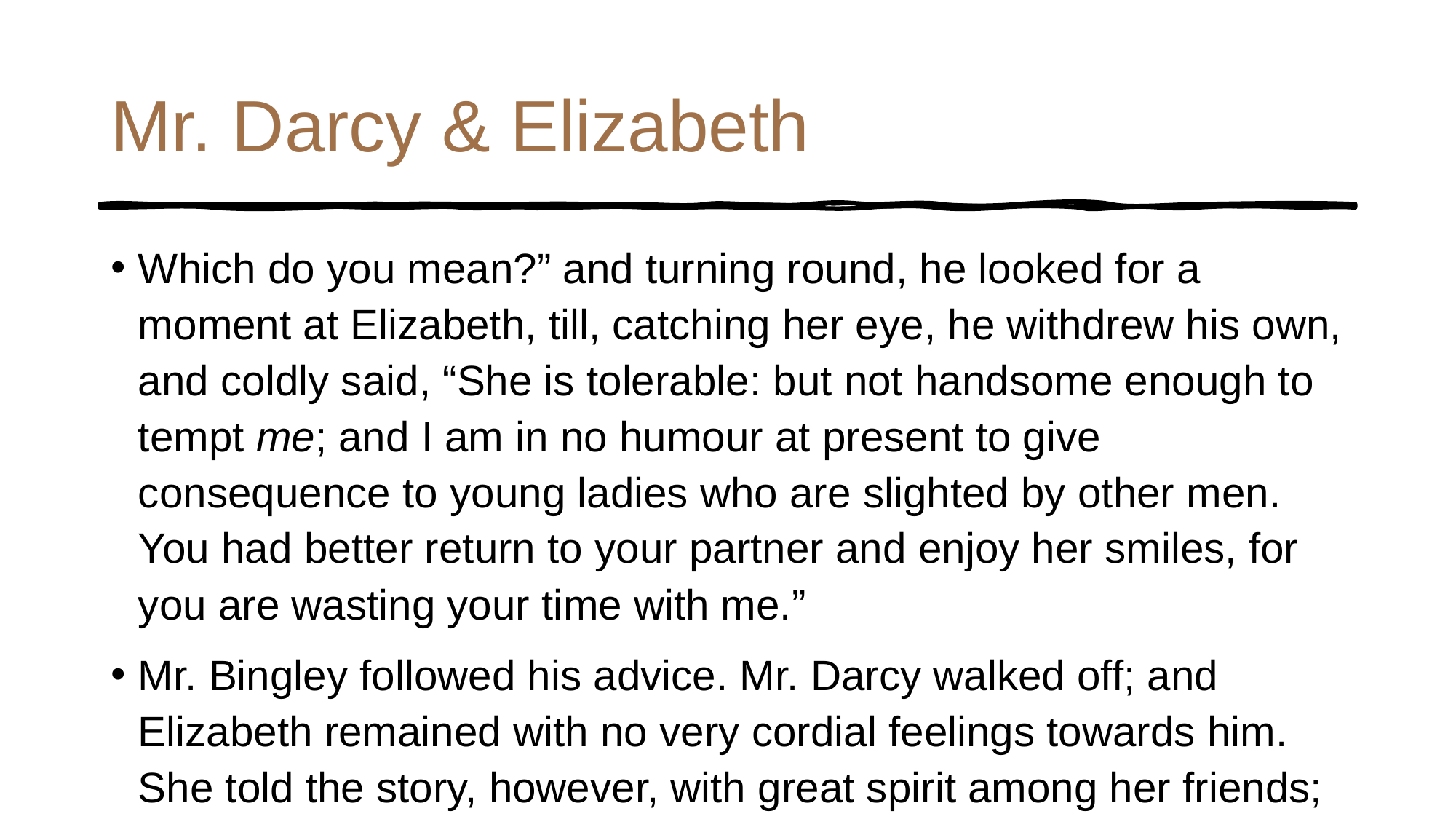

# Mr. Darcy & Elizabeth
Which do you mean?” and turning round, he looked for a moment at Elizabeth, till, catching her eye, he withdrew his own, and coldly said, “She is tolerable: but not handsome enough to tempt me; and I am in no humour at present to give consequence to young ladies who are slighted by other men. You had better return to your partner and enjoy her smiles, for you are wasting your time with me.”
Mr. Bingley followed his advice. Mr. Darcy walked off; and Elizabeth remained with no very cordial feelings towards him. She told the story, however, with great spirit among her friends; for she had a lively, playful disposition, which delighted in anything ridiculous. (13)
Discussion Question: What do you notice about Mr. Darcy & Elizabeth’s characterization?